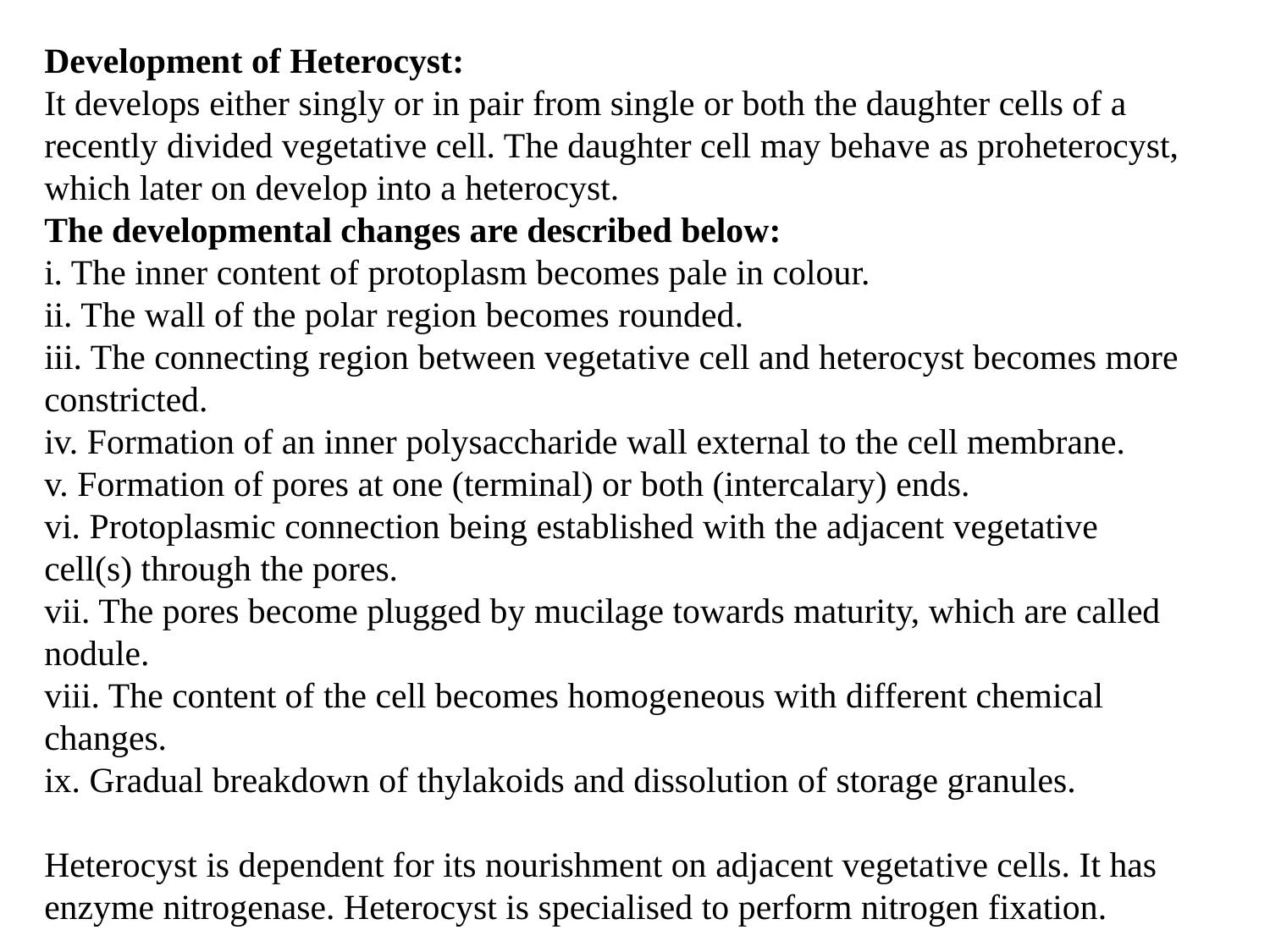

Development of Heterocyst:
It develops either singly or in pair from single or both the daughter cells of a recently divided vegetative cell. The daughter cell may behave as proheterocyst, which later on deve­lop into a heterocyst.
The developmental changes are described below:
i. The inner content of protoplasm becomes pale in colour.
ii. The wall of the polar region becomes rounded.
iii. The connecting region between vegeta­tive cell and heterocyst becomes more constricted.
iv. Formation of an inner polysaccharide wall external to the cell membrane.
v. Formation of pores at one (terminal) or both (intercalary) ends.
vi. Protoplasmic connection being esta­blished with the adjacent vegetative cell(s) through the pores.
vii. The pores become plugged by mucilage towards maturity, which are called nodule.
viii. The content of the cell becomes homoge­neous with different chemical changes.
ix. Gradual breakdown of thylakoids and dissolution of storage granules.

Heterocyst is dependent for its nourishment on adjacent vegeta­tive cells. It has enzyme nitrogenase. Heterocyst is specialised to perform nitrogen fixation.